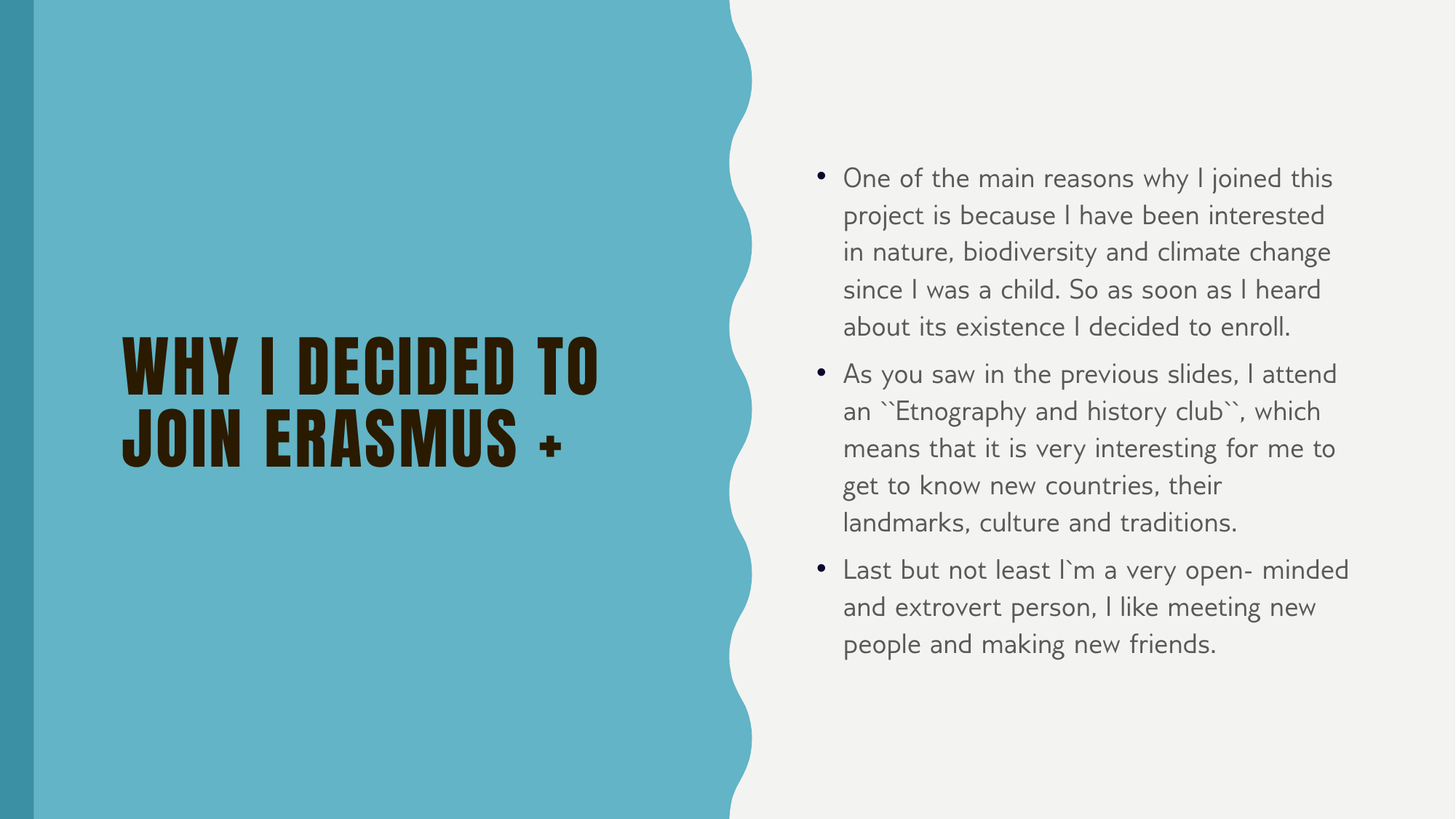

One of the main reasons why I joined this project is because I have been interested in nature, biodiversity and climate change since I was a child. So as soon as I heard about its existence I decided to enroll.
As you saw in the previous slides, I attend an ``Etnography and history club``, which means that it is very interesting for me to get to know new countries, their landmarks, culture and traditions.
Last but not least I`m a very open- minded and extrovert person, I like meeting new people and making new friends.
# Why I decided to join Erasmus +